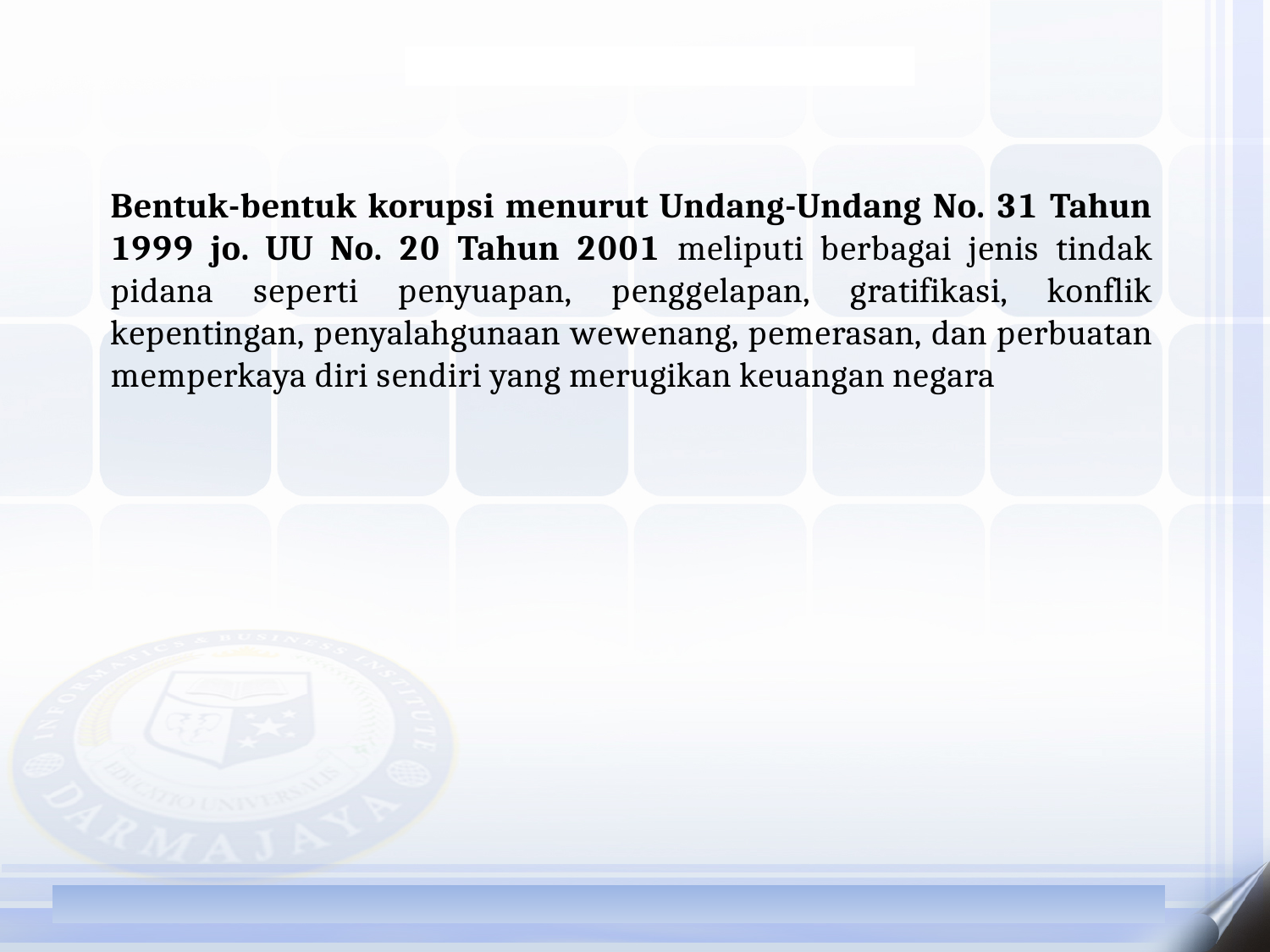

Bentuk-bentuk korupsi menurut Undang-Undang No. 31 Tahun 1999 jo. UU No. 20 Tahun 2001 meliputi berbagai jenis tindak pidana seperti penyuapan, penggelapan, gratifikasi, konflik kepentingan, penyalahgunaan wewenang, pemerasan, dan perbuatan memperkaya diri sendiri yang merugikan keuangan negara